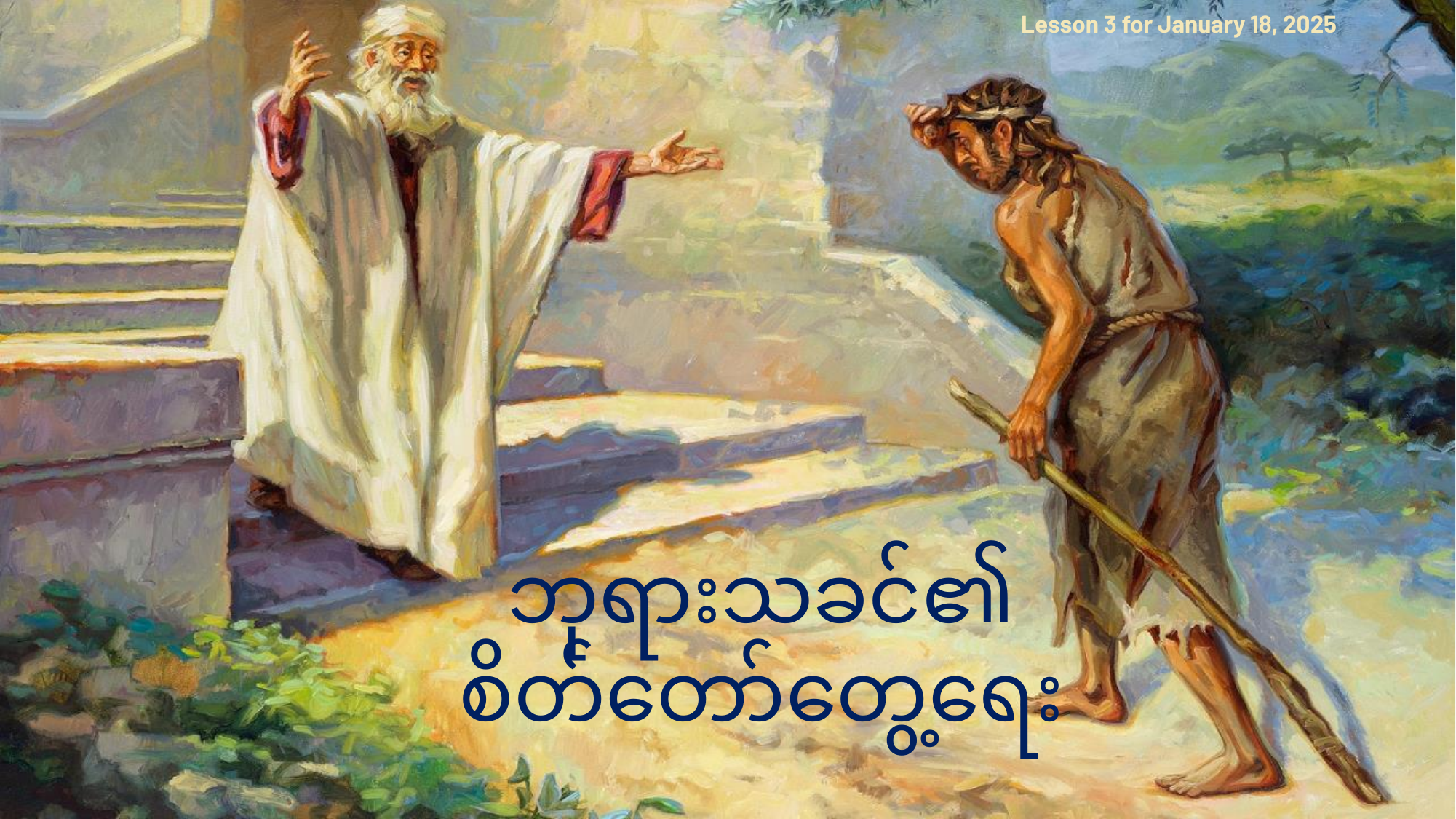

Lesson 3 for January 18, 2025
ဘု​ရား​သ​ခင်​၏​
စိတ်​တော်​တွေ့​ရေး